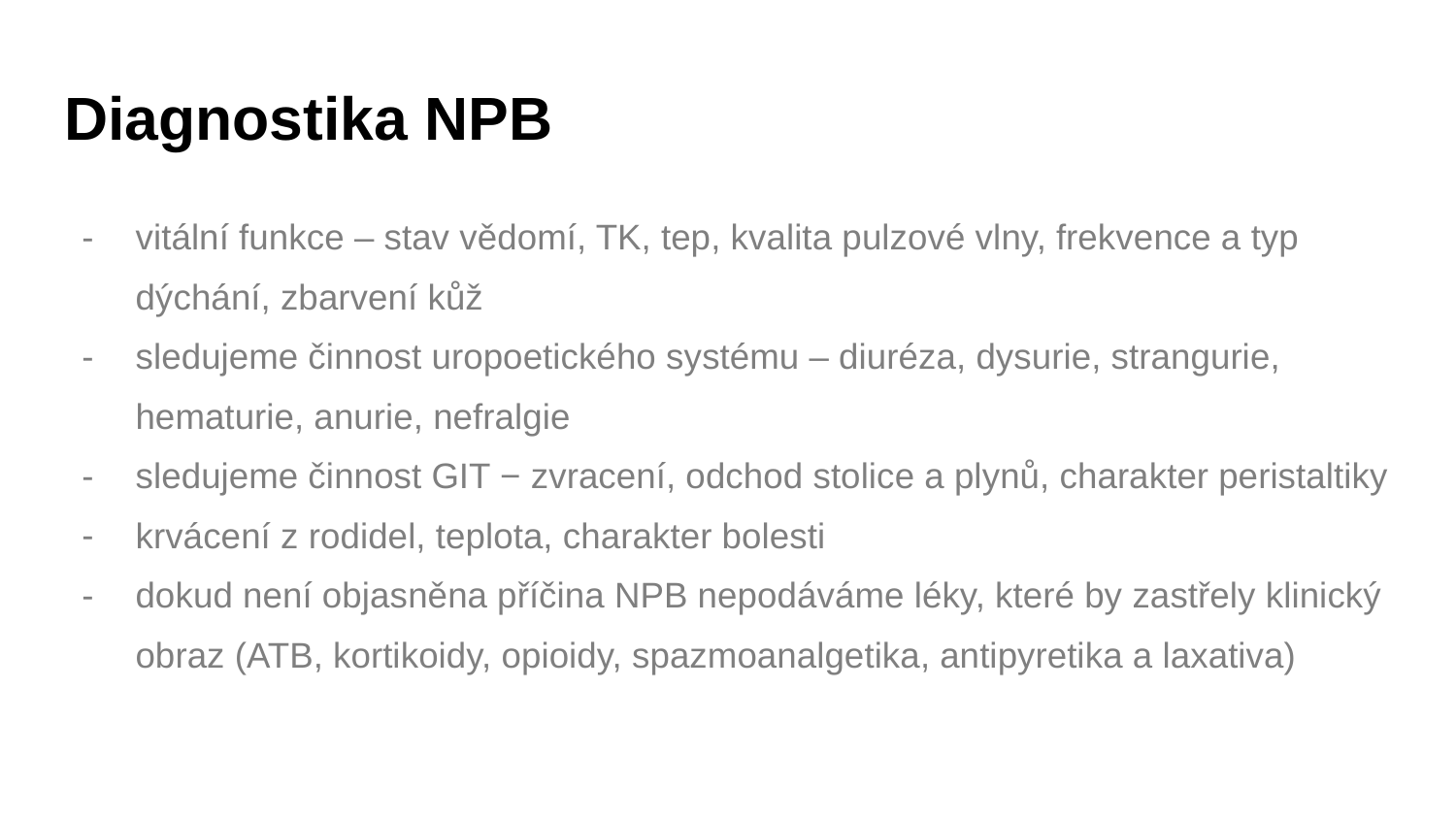

# Diagnostika NPB
vitální funkce – stav vědomí, TK, tep, kvalita pulzové vlny, frekvence a typ dýchání, zbarvení kůž
sledujeme činnost uropoetického systému – diuréza, dysurie, strangurie, hematurie, anurie, nefralgie
sledujeme činnost GIT − zvracení, odchod stolice a plynů, charakter peristaltiky
krvácení z rodidel, teplota, charakter bolesti
dokud není objasněna příčina NPB nepodáváme léky, které by zastřely klinický obraz (ATB, kortikoidy, opioidy, spazmoanalgetika, antipyretika a laxativa)